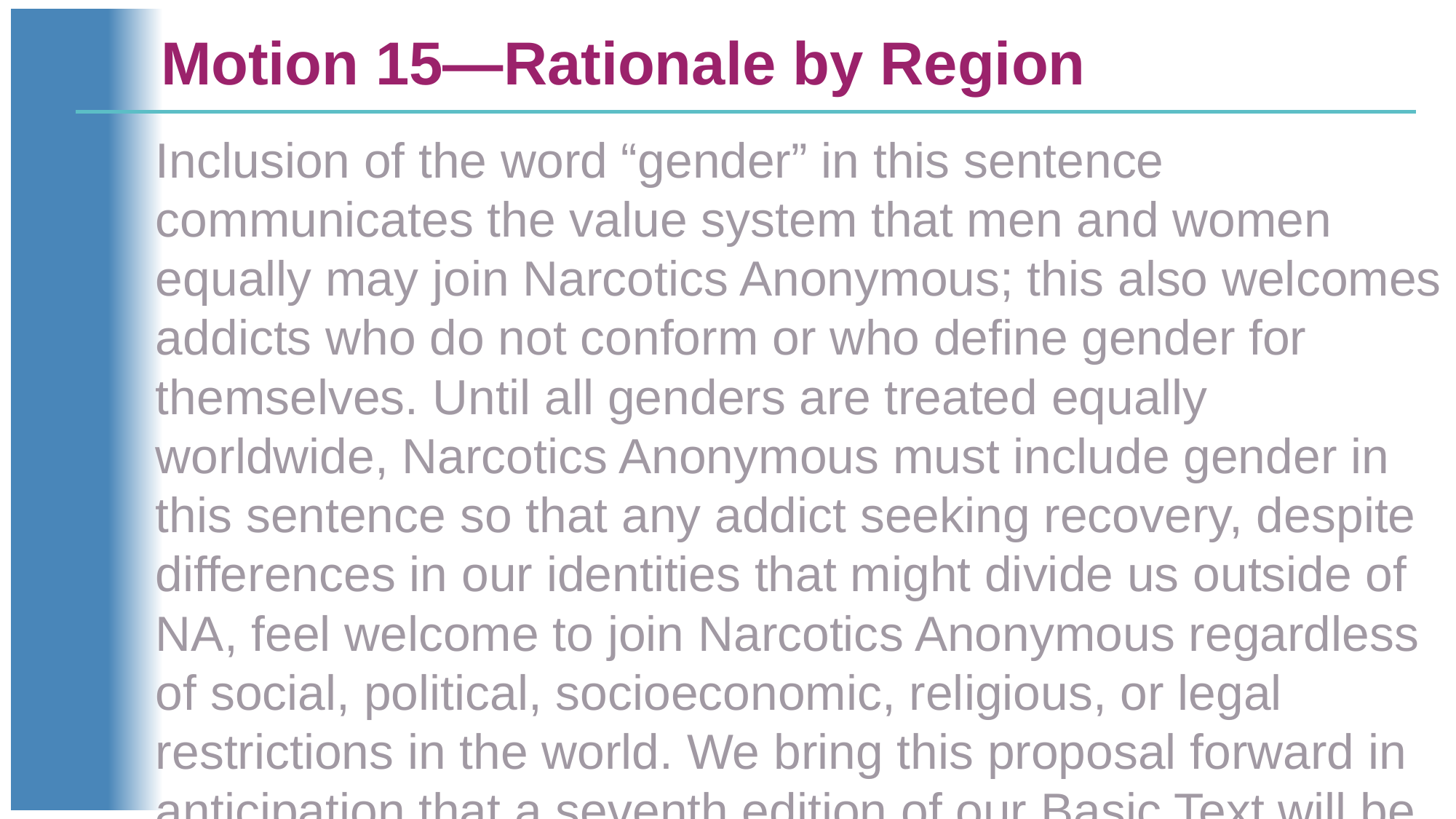

Motion 15—Rationale by Region
Inclusion of the word “gender” in this sentence communicates the value system that men and women equally may join Narcotics Anonymous; this also welcomes addicts who do not conform or who define gender for themselves. Until all genders are treated equally worldwide, Narcotics Anonymous must include gender in this sentence so that any addict seeking recovery, despite differences in our identities that might divide us outside of NA, feel welcome to join Narcotics Anonymous regardless of social, political, socioeconomic, religious, or legal restrictions in the world. We bring this proposal forward in anticipation that a seventh edition of our Basic Text will be more inclusive.